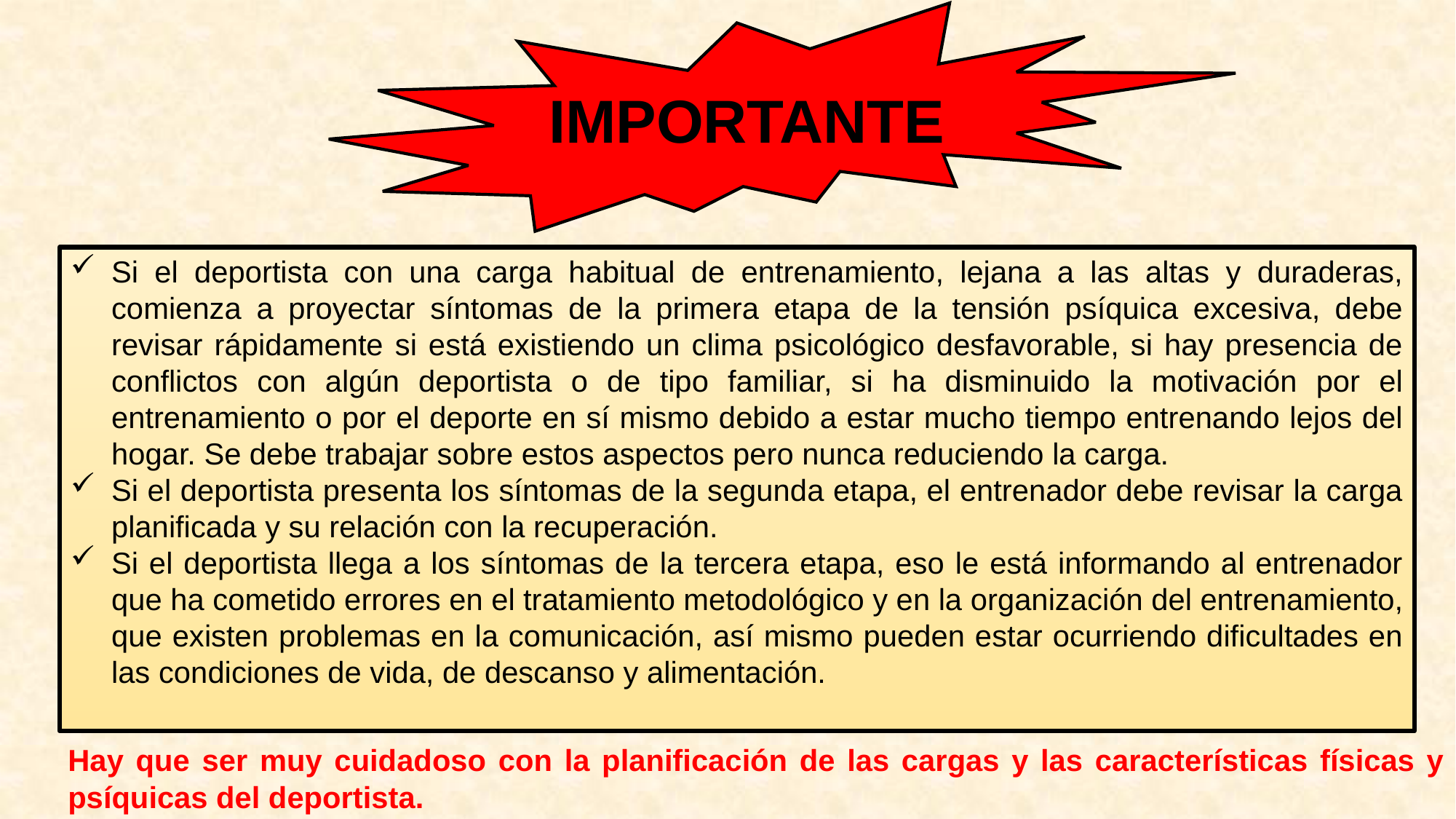

IMPORTANTE
Si el deportista con una carga habitual de entrenamiento, lejana a las altas y duraderas, comienza a proyectar síntomas de la primera etapa de la tensión psíquica excesiva, debe revisar rápidamente si está existiendo un clima psicológico desfavorable, si hay presencia de conflictos con algún deportista o de tipo familiar, si ha disminuido la motivación por el entrenamiento o por el deporte en sí mismo debido a estar mucho tiempo entrenando lejos del hogar. Se debe trabajar sobre estos aspectos pero nunca reduciendo la carga.
Si el deportista presenta los síntomas de la segunda etapa, el entrenador debe revisar la carga planificada y su relación con la recuperación.
Si el deportista llega a los síntomas de la tercera etapa, eso le está informando al entrenador que ha cometido errores en el tratamiento metodológico y en la organización del entrenamiento, que existen problemas en la comunicación, así mismo pueden estar ocurriendo dificultades en las condiciones de vida, de descanso y alimentación.

Hay que ser muy cuidadoso con la planificación de las cargas y las características físicas y psíquicas del deportista.